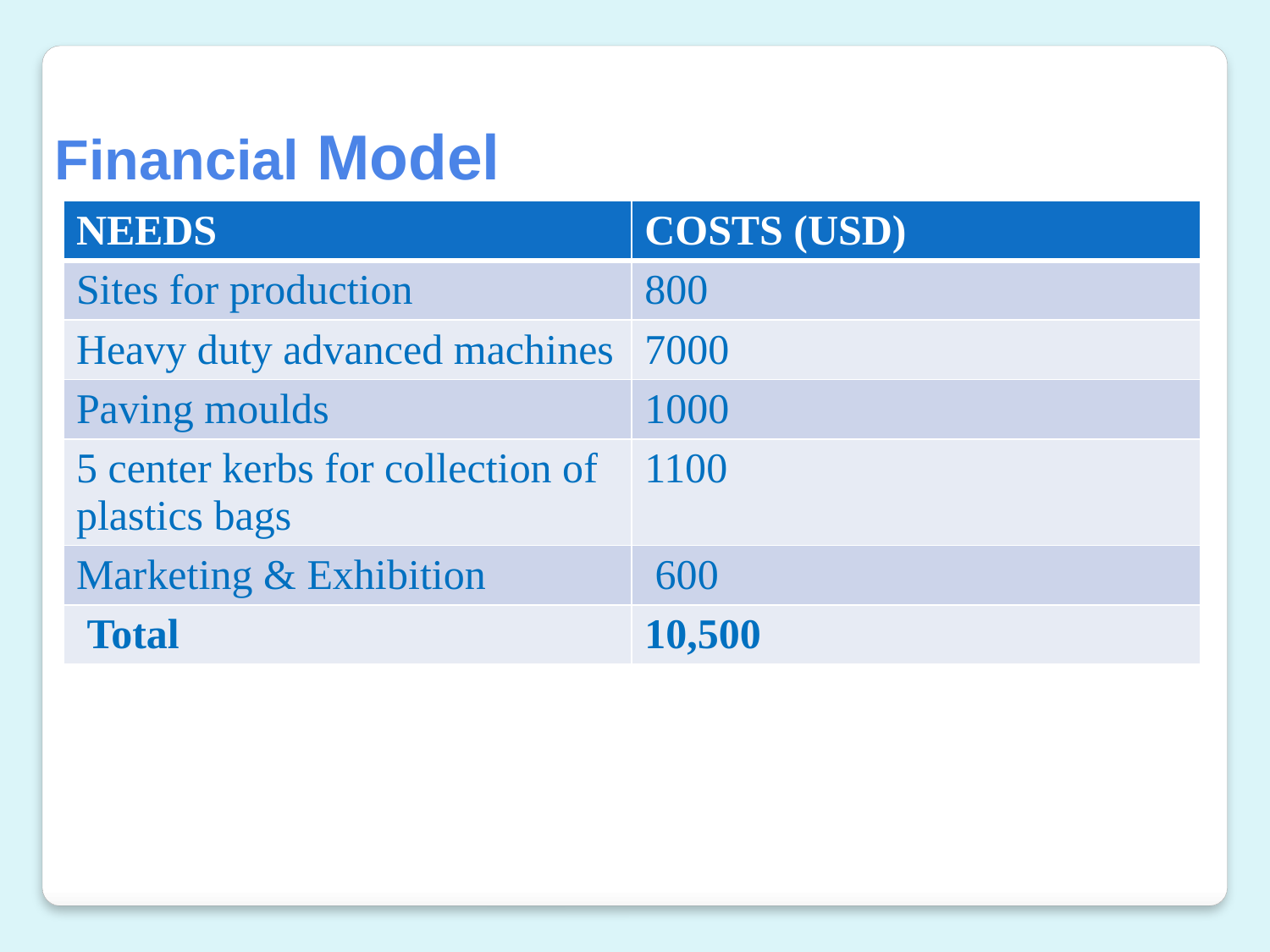

Financial Model
| NEEDS | COSTS (USD) |
| --- | --- |
| Sites for production | 800 |
| Heavy duty advanced machines | 7000 |
| Paving moulds | 1000 |
| 5 center kerbs for collection of plastics bags | 1100 |
| Marketing & Exhibition | 600 |
| Total | 10,500 |